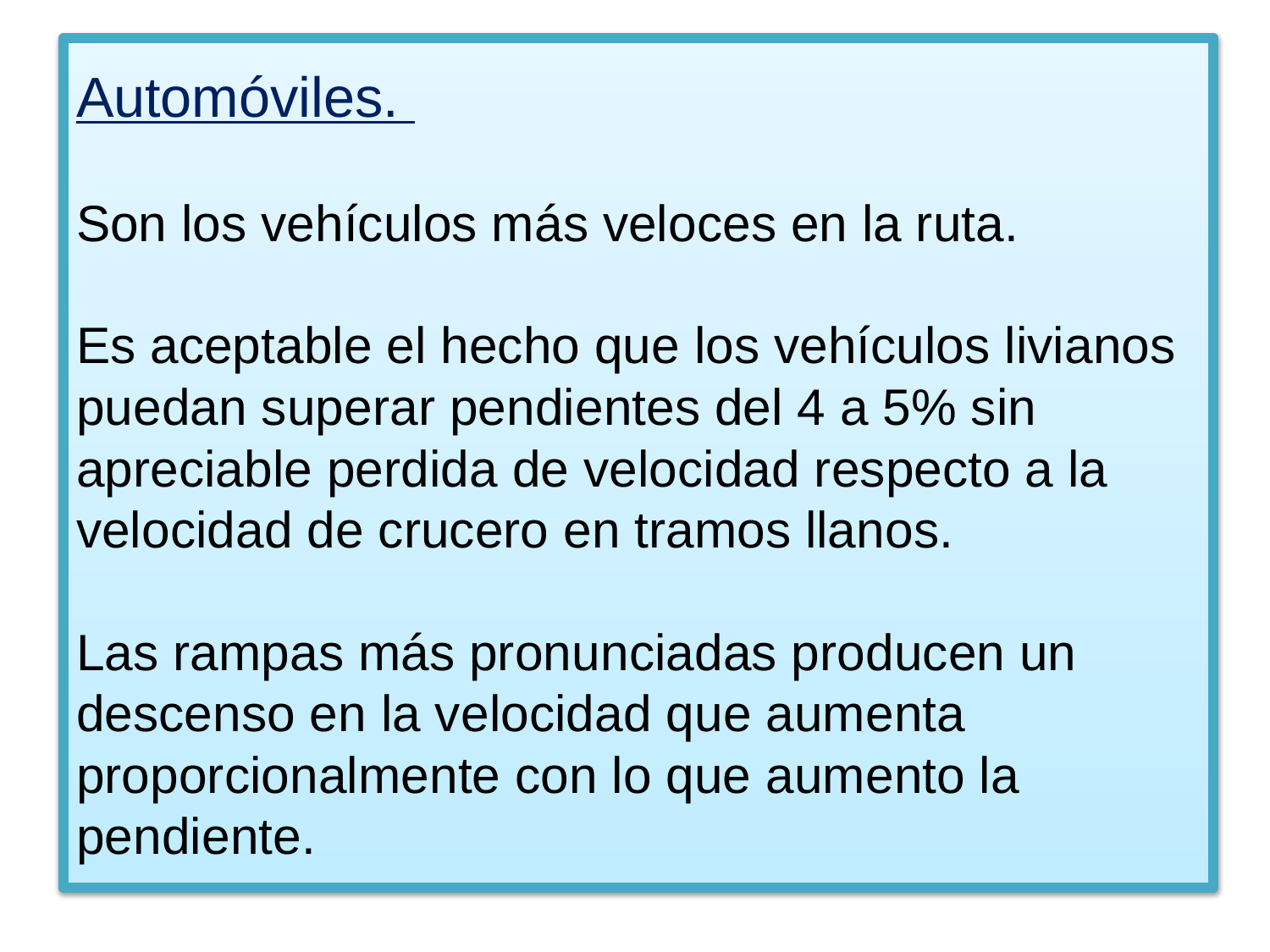

# Automóviles. Son los vehículos más veloces en la ruta. Es aceptable el hecho que los vehículos livianos puedan superar pendientes del 4 a 5% sin apreciable perdida de velocidad respecto a la velocidad de crucero en tramos llanos. Las rampas más pronunciadas producen un descenso en la velocidad que aumenta proporcionalmente con lo que aumento la pendiente.